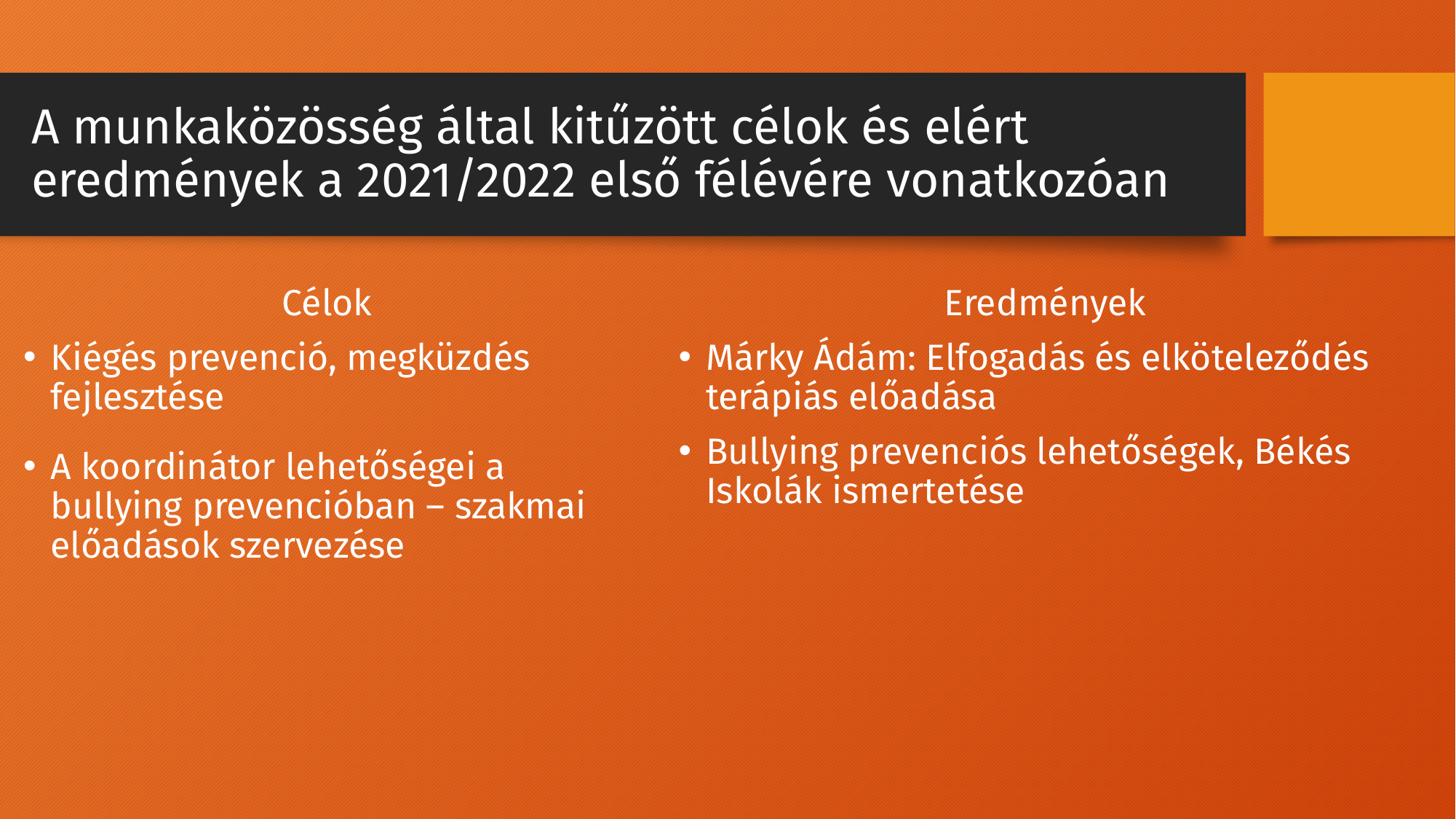

# A munkaközösség által kitűzött célok és elért eredmények a 2021/2022 első félévére vonatkozóan
Célok
Kiégés prevenció, megküzdés fejlesztése
A koordinátor lehetőségei a bullying prevencióban – szakmai előadások szervezése

Eredmények
Márky Ádám: Elfogadás és elköteleződés terápiás előadása
Bullying prevenciós lehetőségek, Békés Iskolák ismertetése